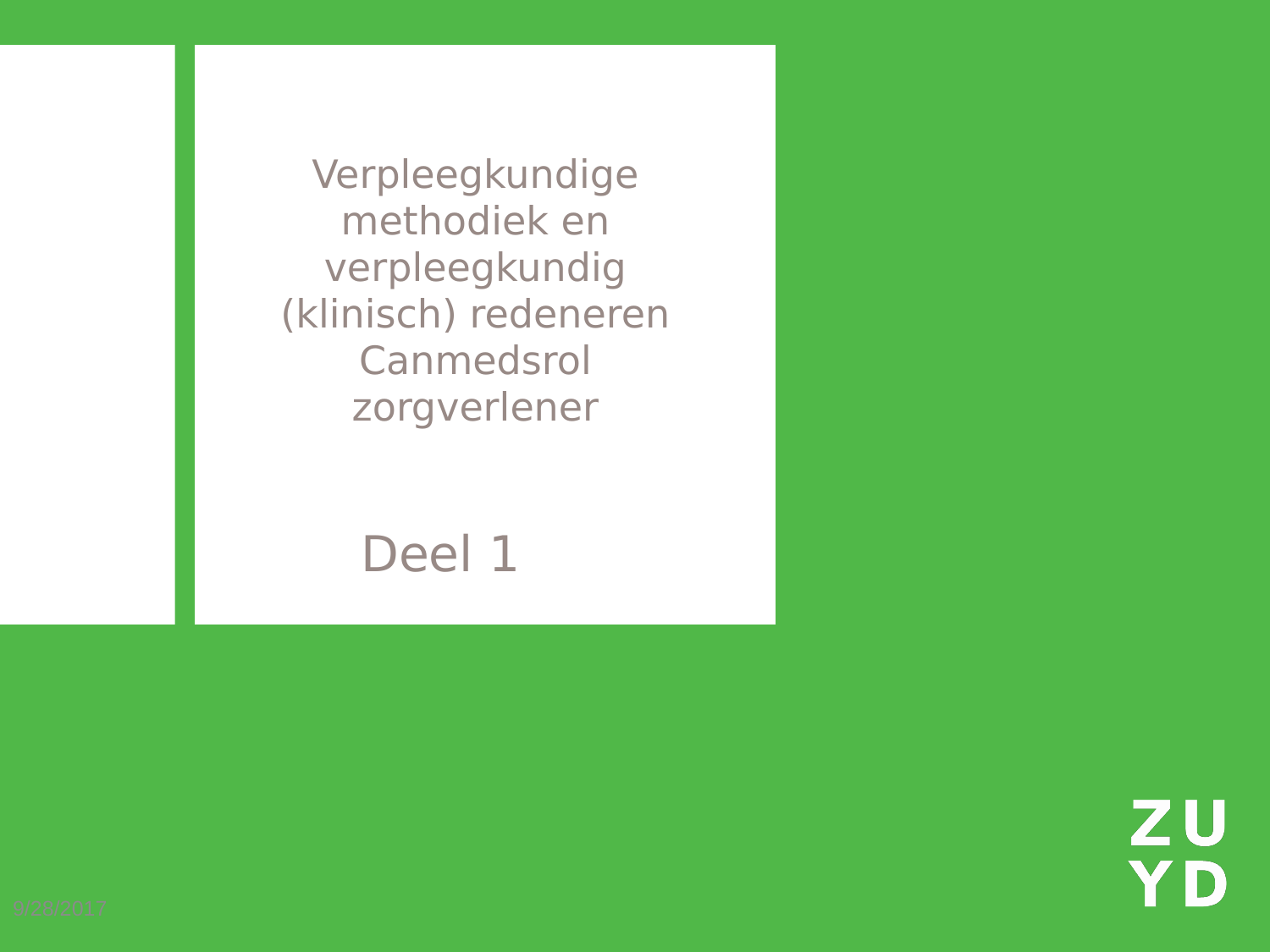

# Verpleegkundige methodiek en verpleegkundig (klinisch) redeneren Canmedsrol zorgverlener
Deel 1
9/28/2017